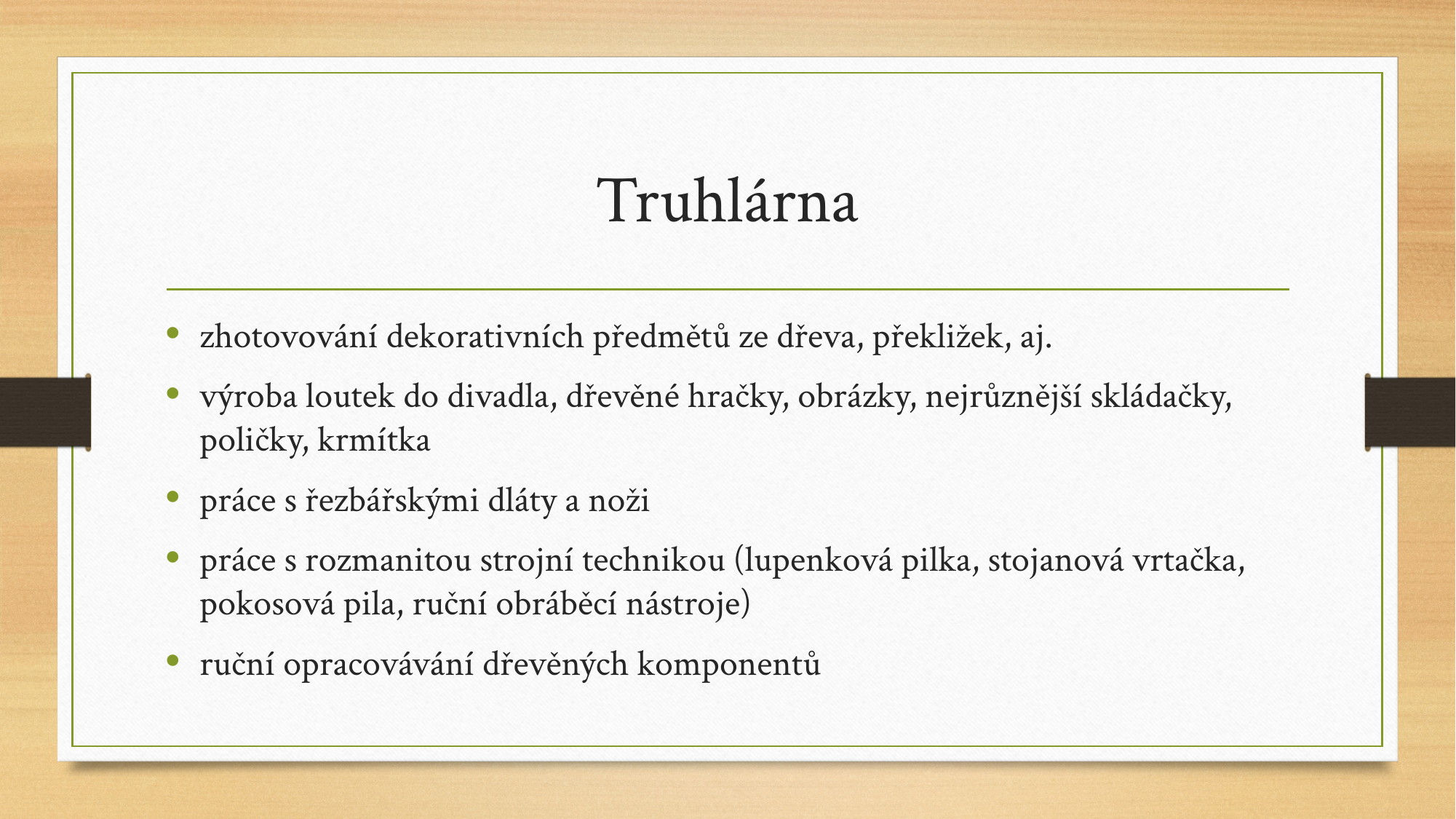

# Truhlárna
zhotovování dekorativních předmětů ze dřeva, překližek, aj.
výroba loutek do divadla, dřevěné hračky, obrázky, nejrůznější skládačky, poličky, krmítka
práce s řezbářskými dláty a noži
práce s rozmanitou strojní technikou (lupenková pilka, stojanová vrtačka, pokosová pila, ruční obráběcí nástroje)
ruční opracovávání dřevěných komponentů